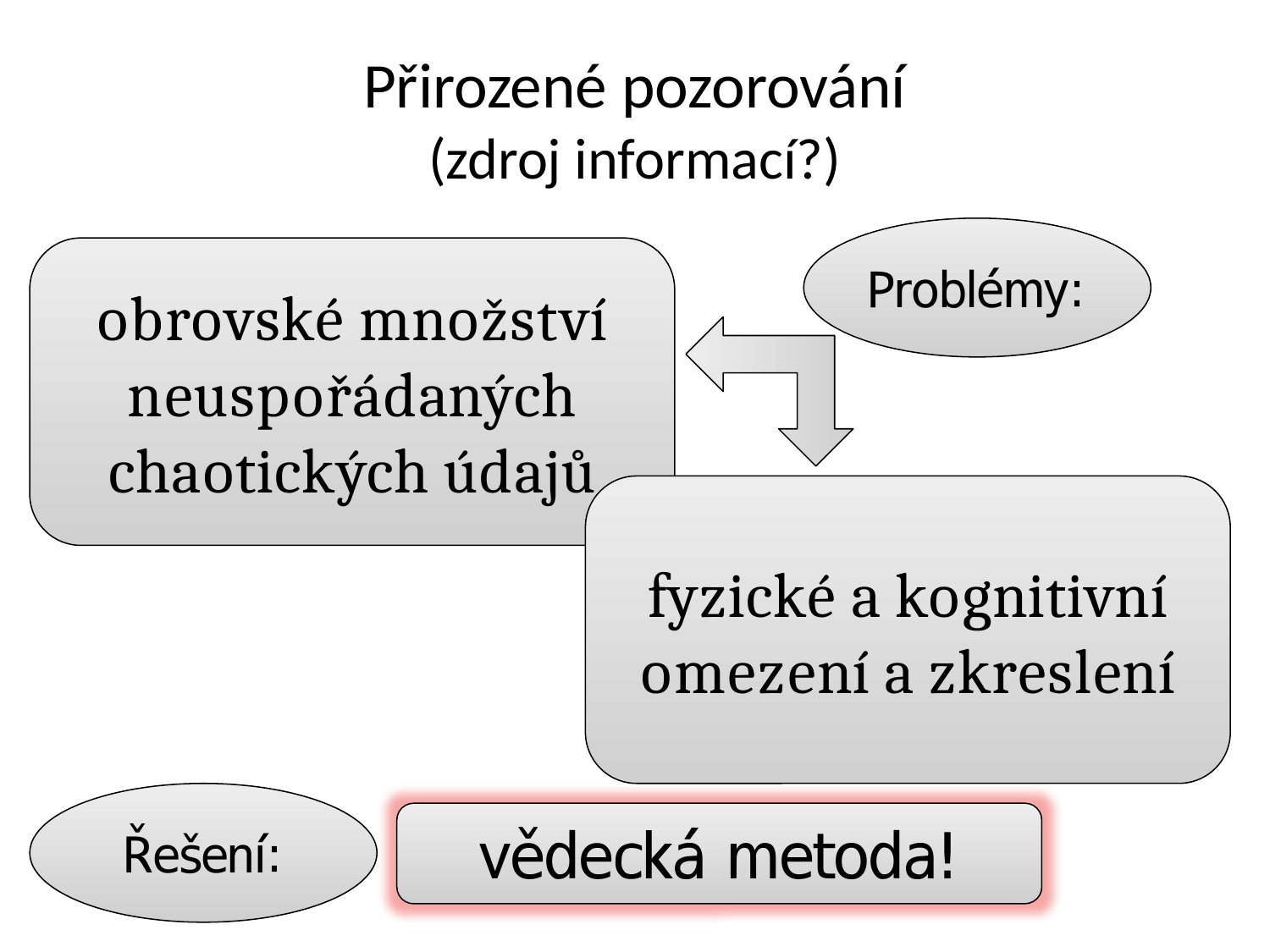

# Přirozené pozorování (zdroj informací?)
Problémy:
obrovské množství neuspořádaných chaotických údajů

fyzické a kognitivní omezení a zkreslení
Řešení:
vědecká metoda!